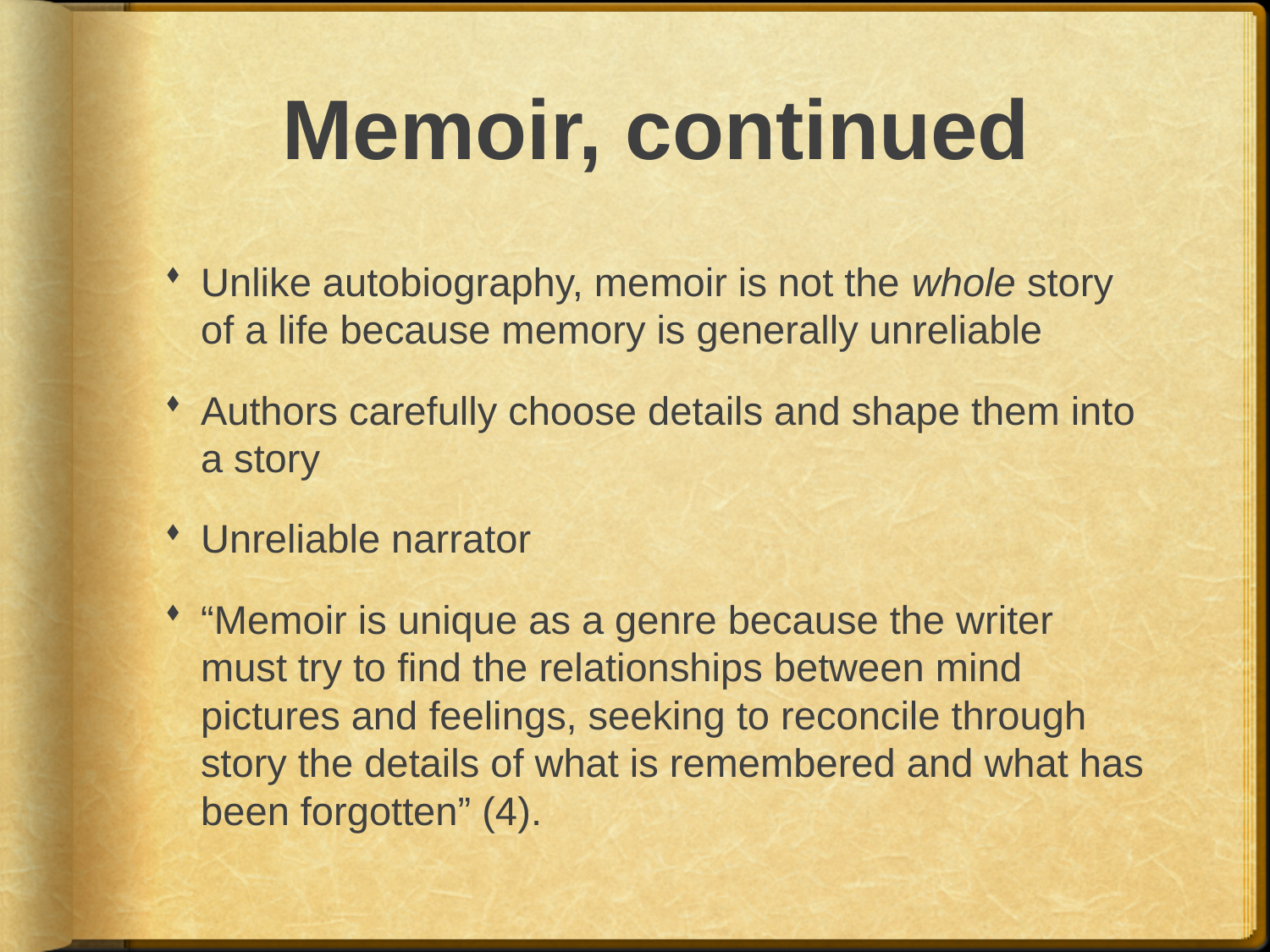

# Memoir, continued
Unlike autobiography, memoir is not the whole story of a life because memory is generally unreliable
Authors carefully choose details and shape them into a story
Unreliable narrator
“Memoir is unique as a genre because the writer must try to find the relationships between mind pictures and feelings, seeking to reconcile through story the details of what is remembered and what has been forgotten” (4).